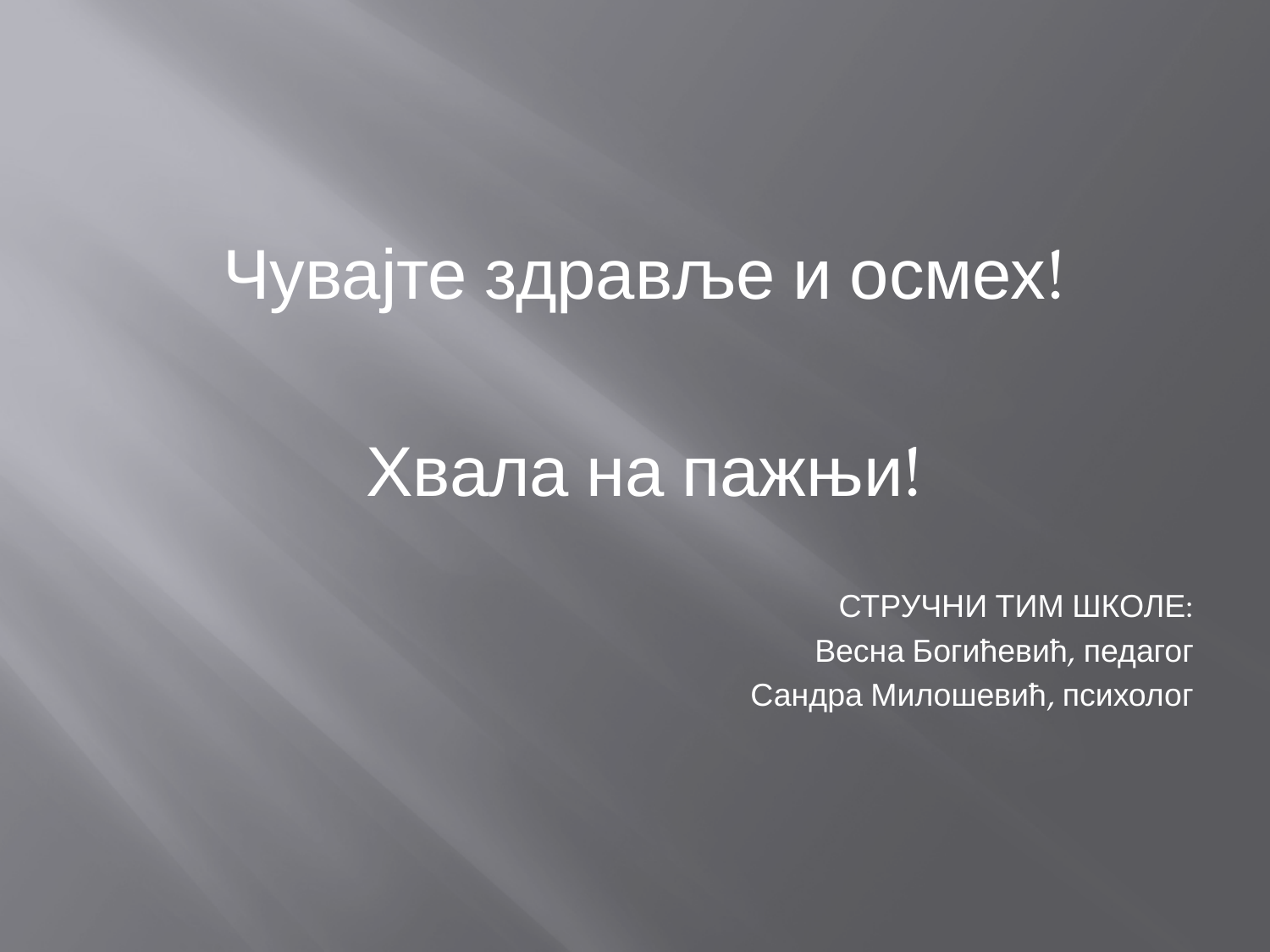

#
Чувајте здравље и осмех!

Хвала на пажњи!

СТРУЧНИ ТИМ ШКОЛЕ:
Весна Богићевић, педагог
Сандра Милошевић, психолог